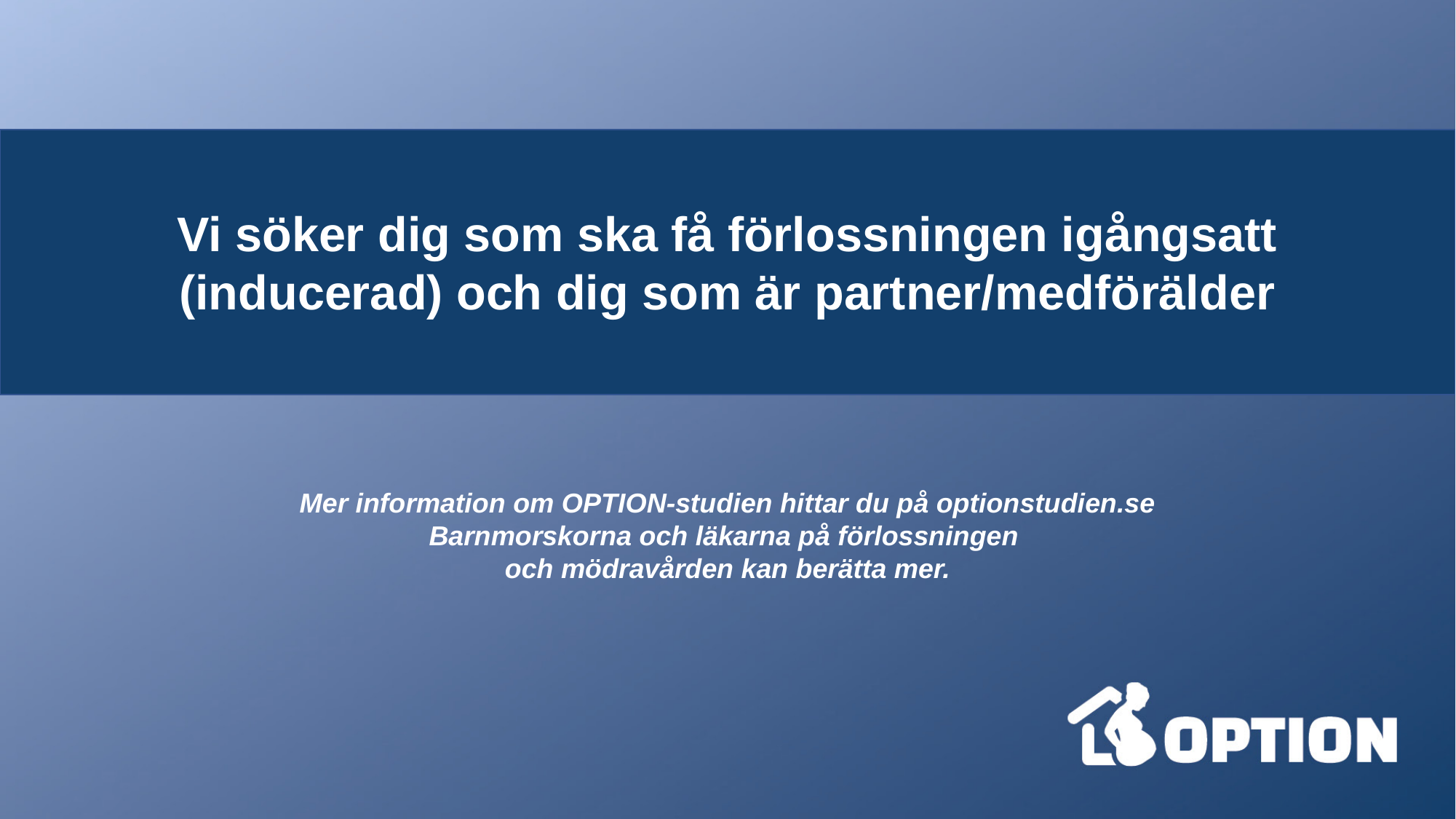

Vi söker dig som ska få förlossningen igångsatt (inducerad) och dig som är partner/medförälder
Mer information om OPTION-studien hittar du på optionstudien.se
Barnmorskorna och läkarna på förlossningen
och mödravården kan berätta mer.